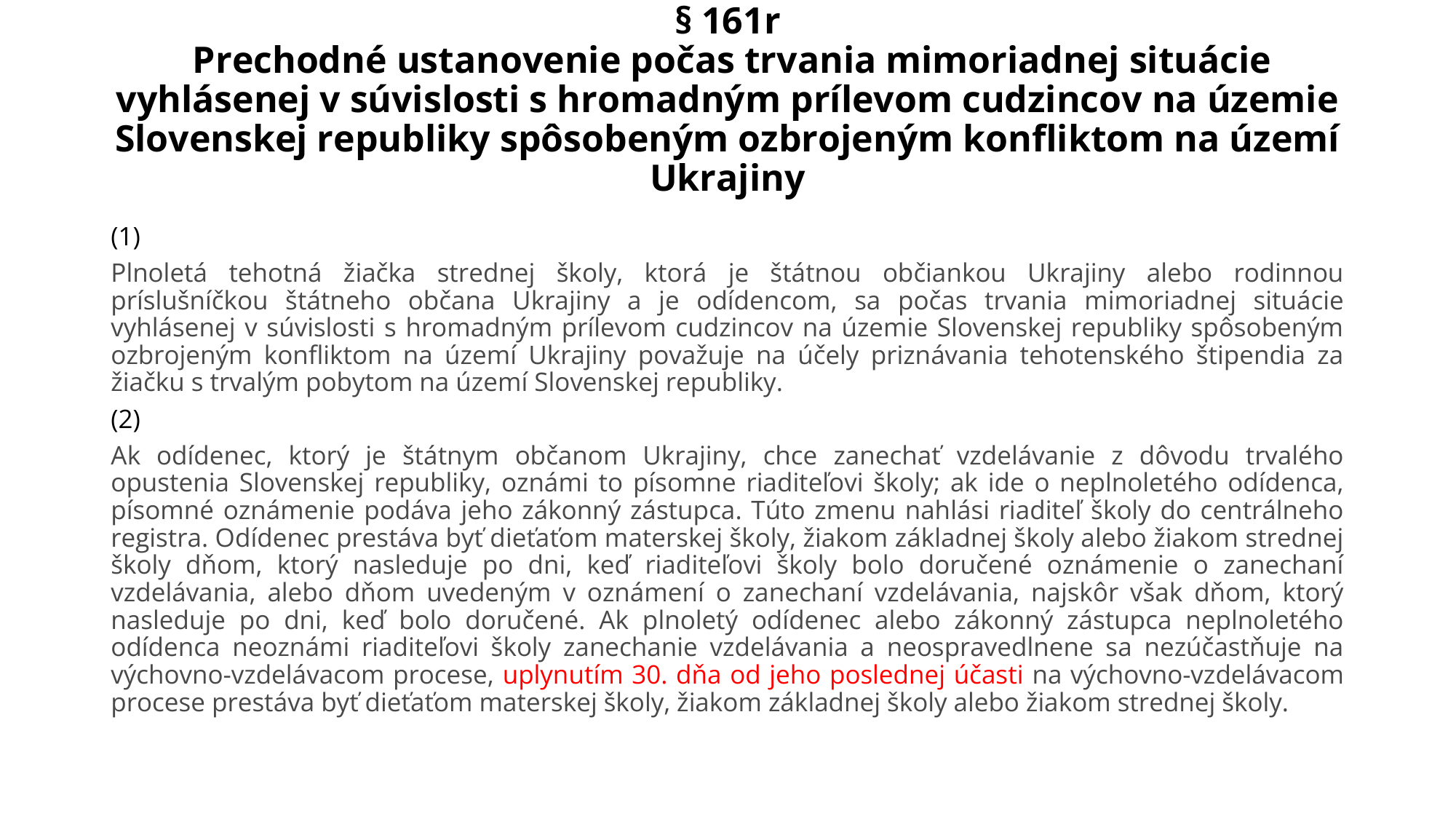

# § 161r  Prechodné ustanovenie počas trvania mimoriadnej situácie vyhlásenej v súvislosti s hromadným prílevom cudzincov na územie Slovenskej republiky spôsobeným ozbrojeným konfliktom na území Ukrajiny
(1)
Plnoletá tehotná žiačka strednej školy, ktorá je štátnou občiankou Ukrajiny alebo rodinnou príslušníčkou štátneho občana Ukrajiny a je odídencom, sa počas trvania mimoriadnej situácie vyhlásenej v súvislosti s hromadným prílevom cudzincov na územie Slovenskej republiky spôsobeným ozbrojeným konfliktom na území Ukrajiny považuje na účely priznávania tehotenského štipendia za žiačku s trvalým pobytom na území Slovenskej republiky.
(2)
Ak odídenec, ktorý je štátnym občanom Ukrajiny, chce zanechať vzdelávanie z dôvodu trvalého opustenia Slovenskej republiky, oznámi to písomne riaditeľovi školy; ak ide o neplnoletého odídenca, písomné oznámenie podáva jeho zákonný zástupca. Túto zmenu nahlási riaditeľ školy do centrálneho registra. Odídenec prestáva byť dieťaťom materskej školy, žiakom základnej školy alebo žiakom strednej školy dňom, ktorý nasleduje po dni, keď riaditeľovi školy bolo doručené oznámenie o zanechaní vzdelávania, alebo dňom uvedeným v oznámení o zanechaní vzdelávania, najskôr však dňom, ktorý nasleduje po dni, keď bolo doručené. Ak plnoletý odídenec alebo zákonný zástupca neplnoletého odídenca neoznámi riaditeľovi školy zanechanie vzdelávania a neospravedlnene sa nezúčastňuje na výchovno-vzdelávacom procese, uplynutím 30. dňa od jeho poslednej účasti na výchovno-vzdelávacom procese prestáva byť dieťaťom materskej školy, žiakom základnej školy alebo žiakom strednej školy.